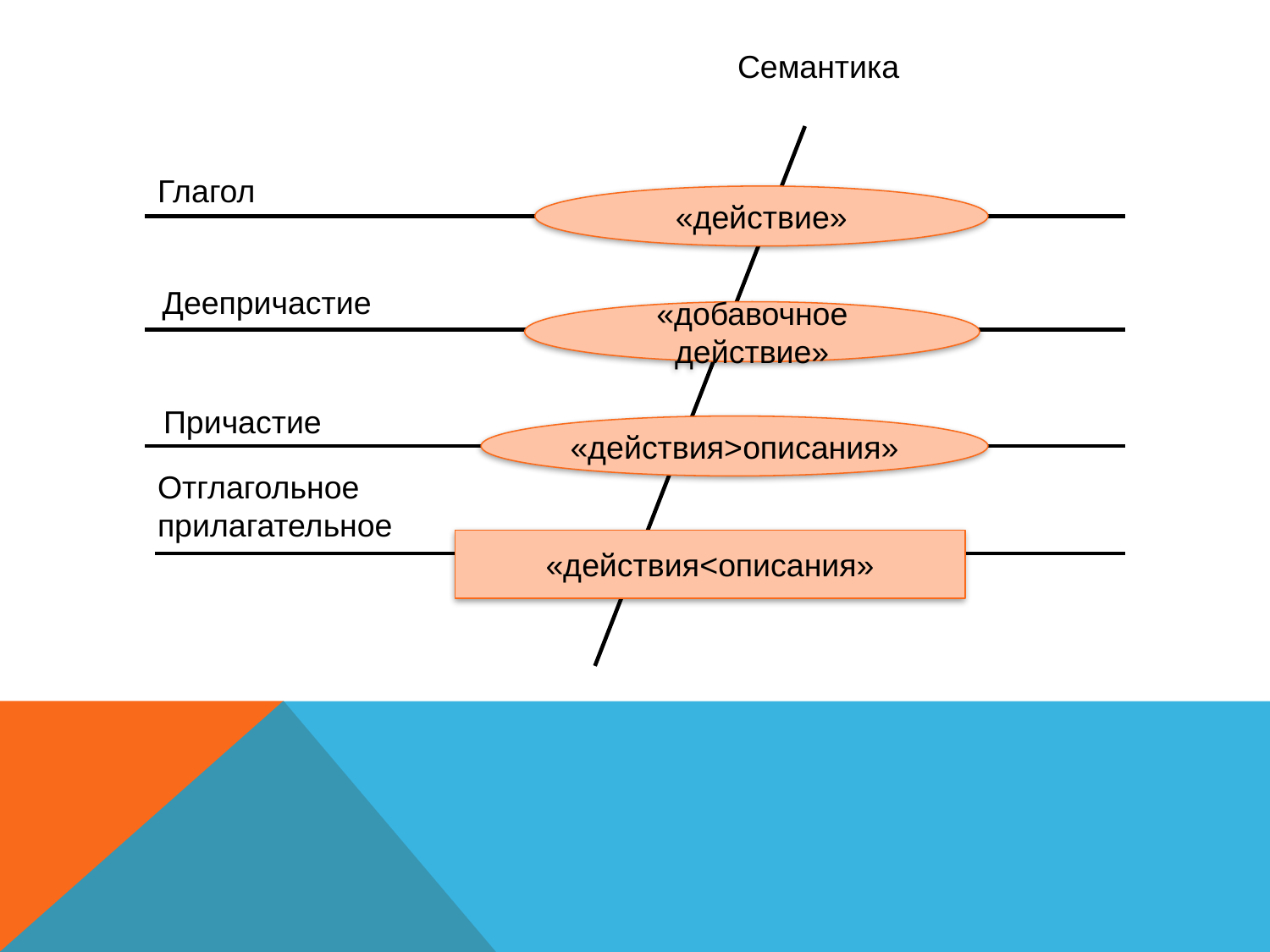

Семантика
Глагол
«действие»
Деепричастие
«добавочное действие»
Причастие
«действия>описания»
Отглагольное прилагательное
«действия<описания»